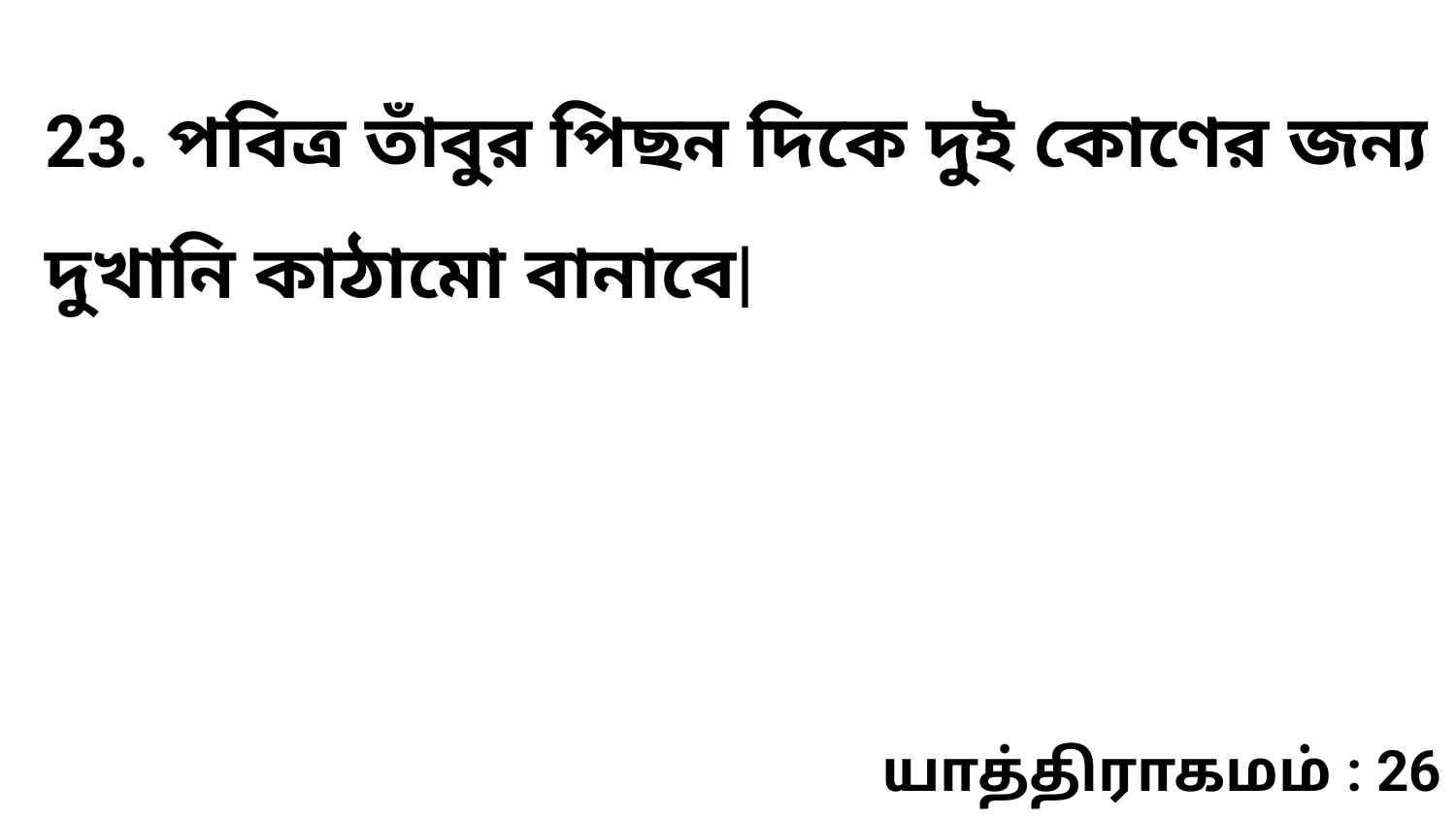

23. পবিত্র তাঁবুর পিছন দিকে দুই কোণের জন্য দুখানি কাঠামো বানাবে|
யாத்திராகமம் : 26